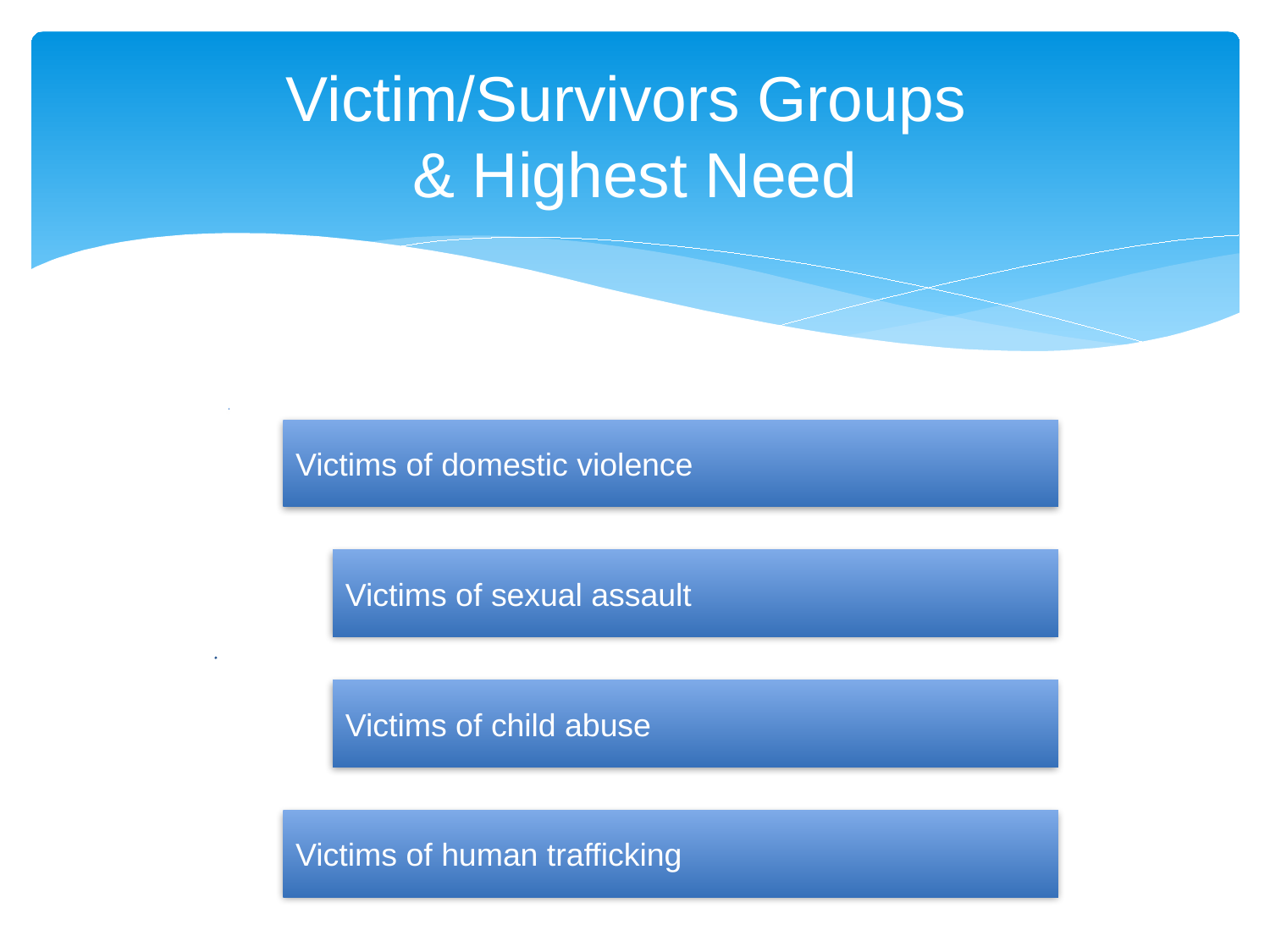

# Victim/Survivors Groups & Highest Need
Victims of domestic violence
Victims of sexual assault
Victims of child abuse
Victims of human trafficking